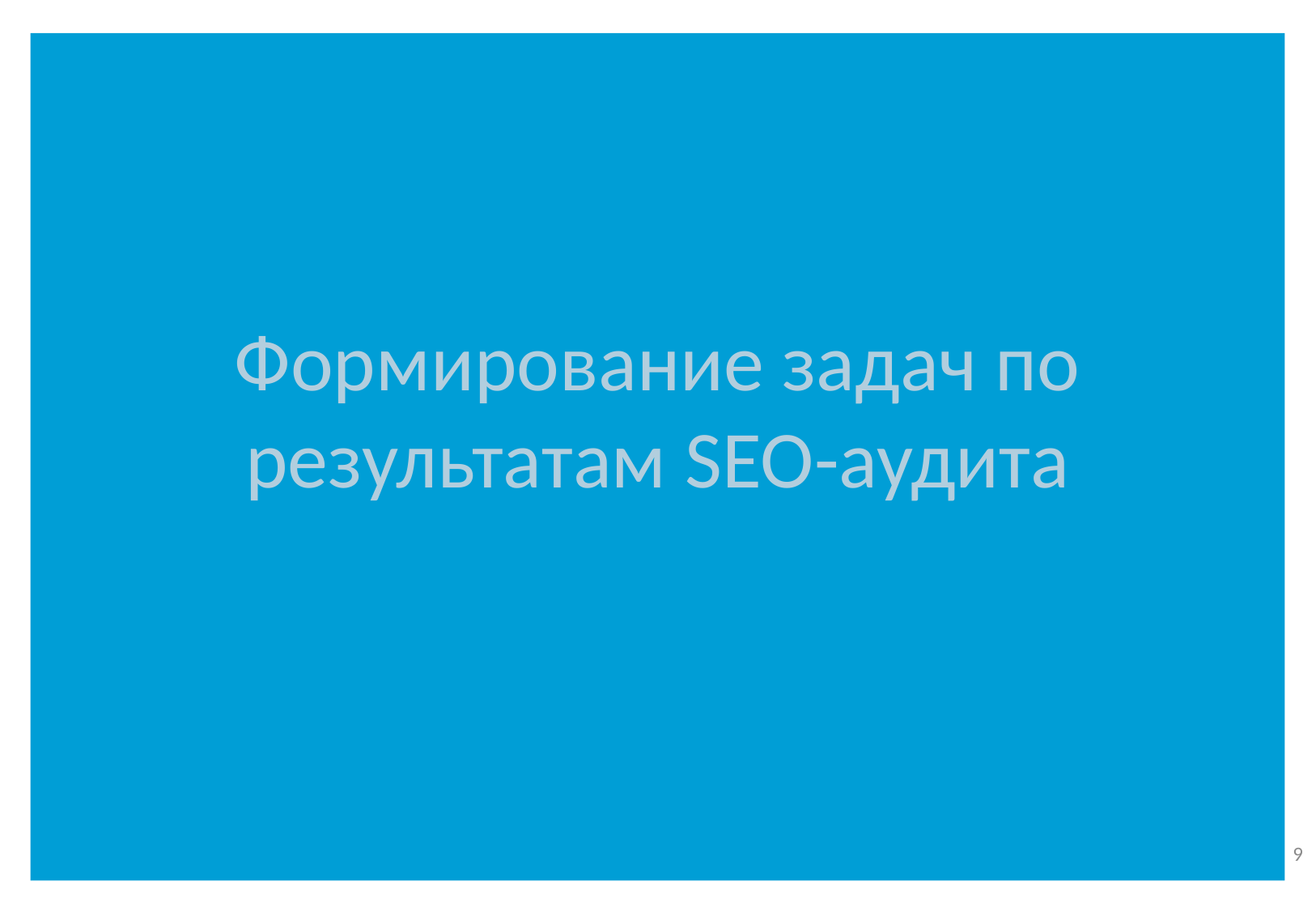

# Формирование задач по результатам SEO-аудита
9